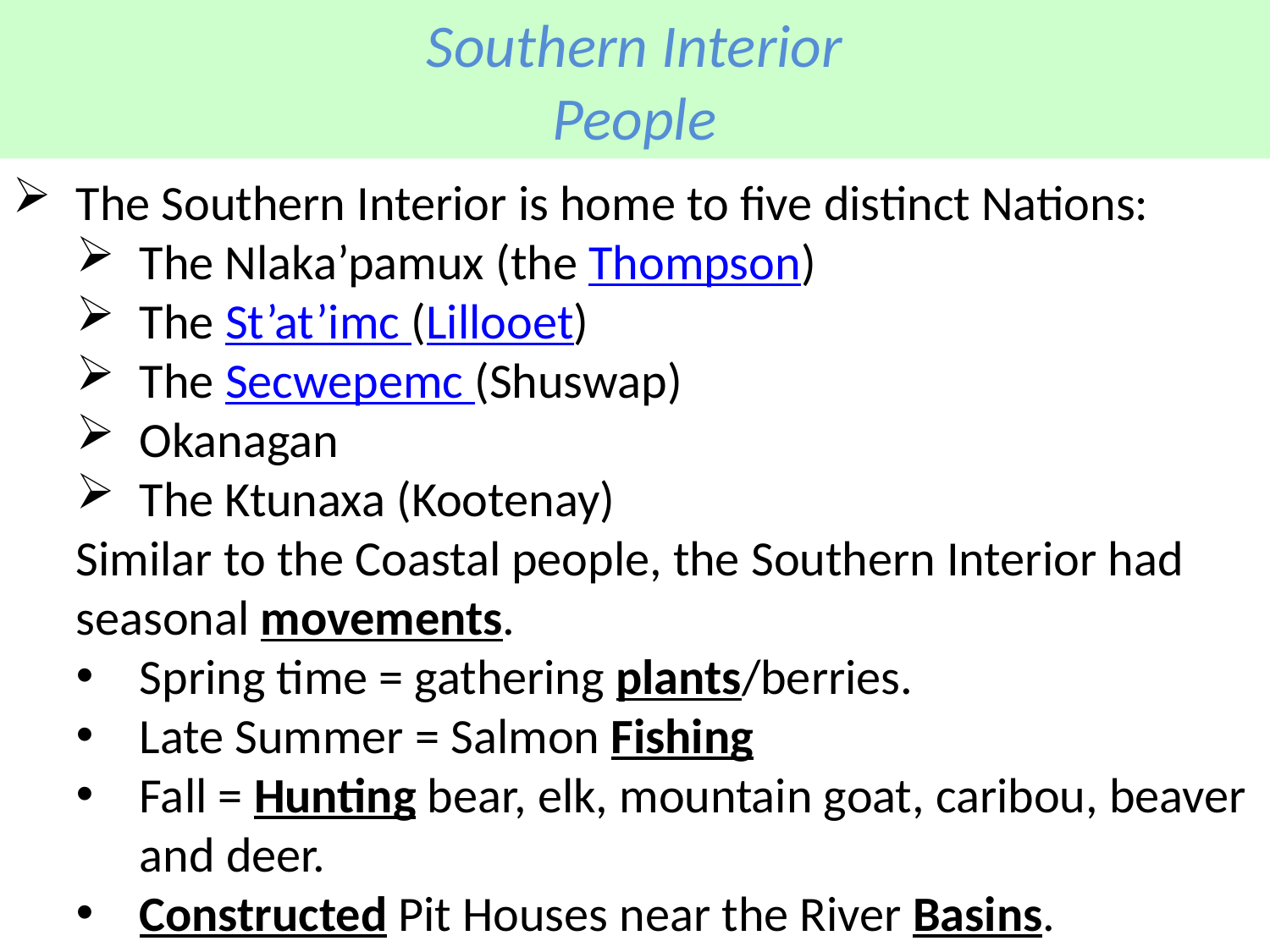

# Southern Interior People
The Southern Interior is home to five distinct Nations:
The Nlaka’pamux (the Thompson)
The St’at’imc (Lillooet)
The Secwepemc (Shuswap)
Okanagan
The Ktunaxa (Kootenay)
Similar to the Coastal people, the Southern Interior had seasonal movements.
Spring time = gathering plants/berries.
Late Summer = Salmon Fishing
Fall = Hunting bear, elk, mountain goat, caribou, beaver and deer.
Constructed Pit Houses near the River Basins.